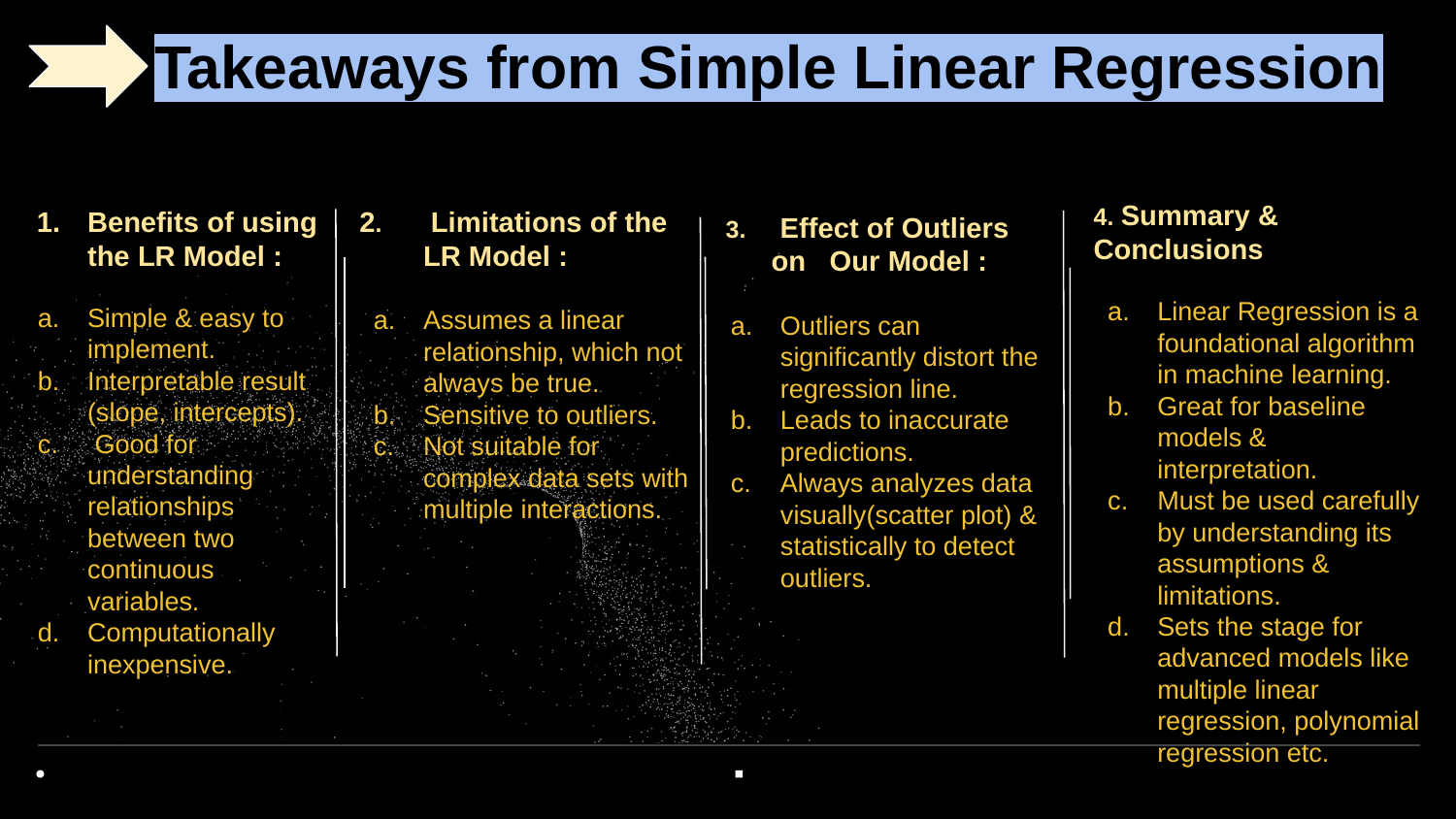

Takeaways from Simple Linear Regression

4. Summary & Conclusions

Linear Regression is a foundational algorithm in machine learning.
Great for baseline models & interpretation.
Must be used carefully by understanding its assumptions & limitations.
Sets the stage for advanced models like multiple linear regression, polynomial regression etc.
Benefits of using the LR Model :

Simple & easy to implement.
Interpretable result (slope, intercepts).
 Good for understanding relationships between two continuous variables.
Computationally inexpensive.
2.       Limitations of the  LR Model :

Assumes a linear relationship, which not always be true.
Sensitive to outliers.
Not suitable for complex data sets with multiple interactions.

3.     Effect of Outliers on   Our Model :

Outliers can significantly distort the regression line.
Leads to inaccurate predictions.
Always analyzes data visually(scatter plot) & statistically to detect outliers.